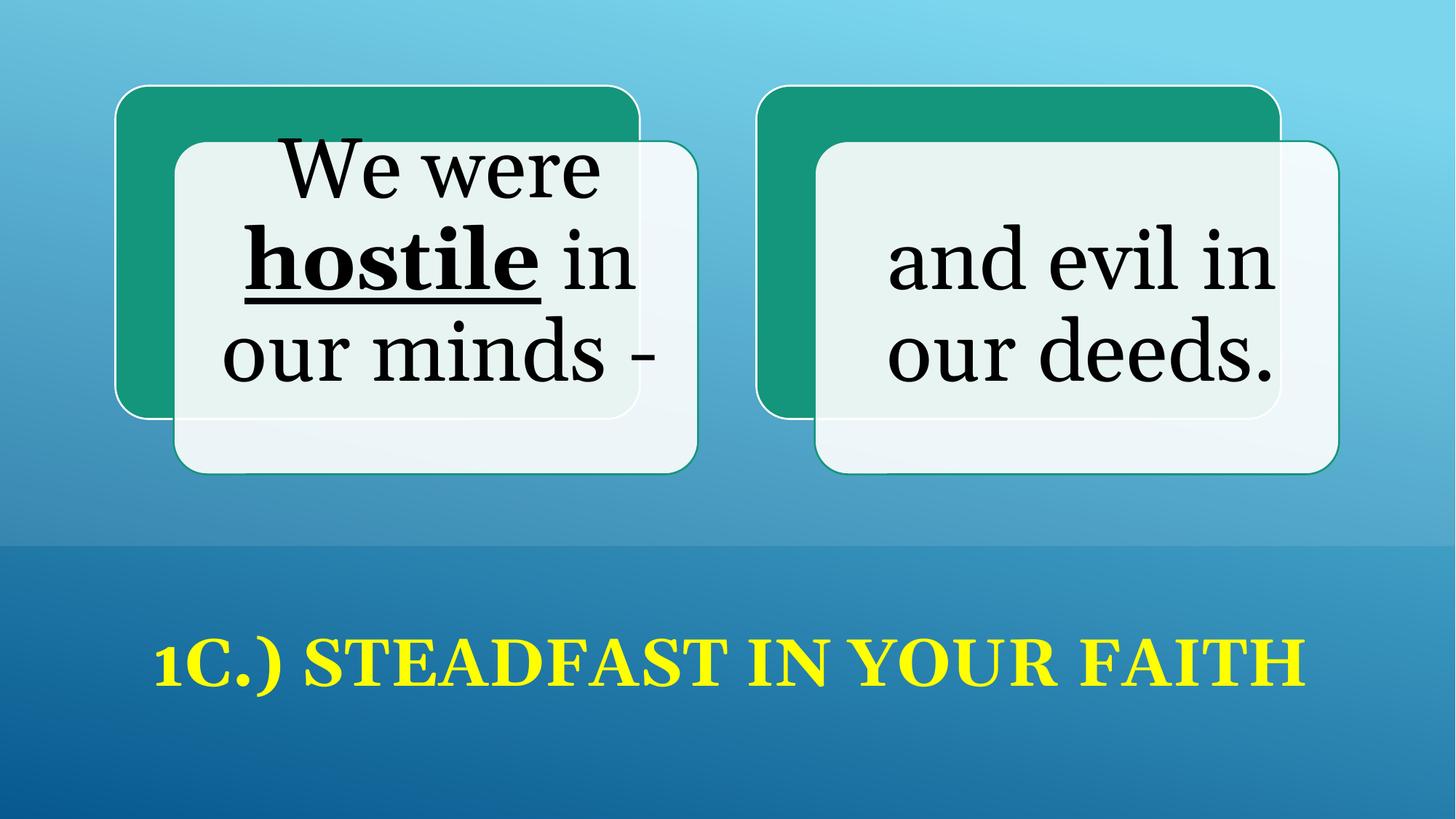

We were hostile in our minds -
and evil in our deeds.
1c.) steadfast in your faith